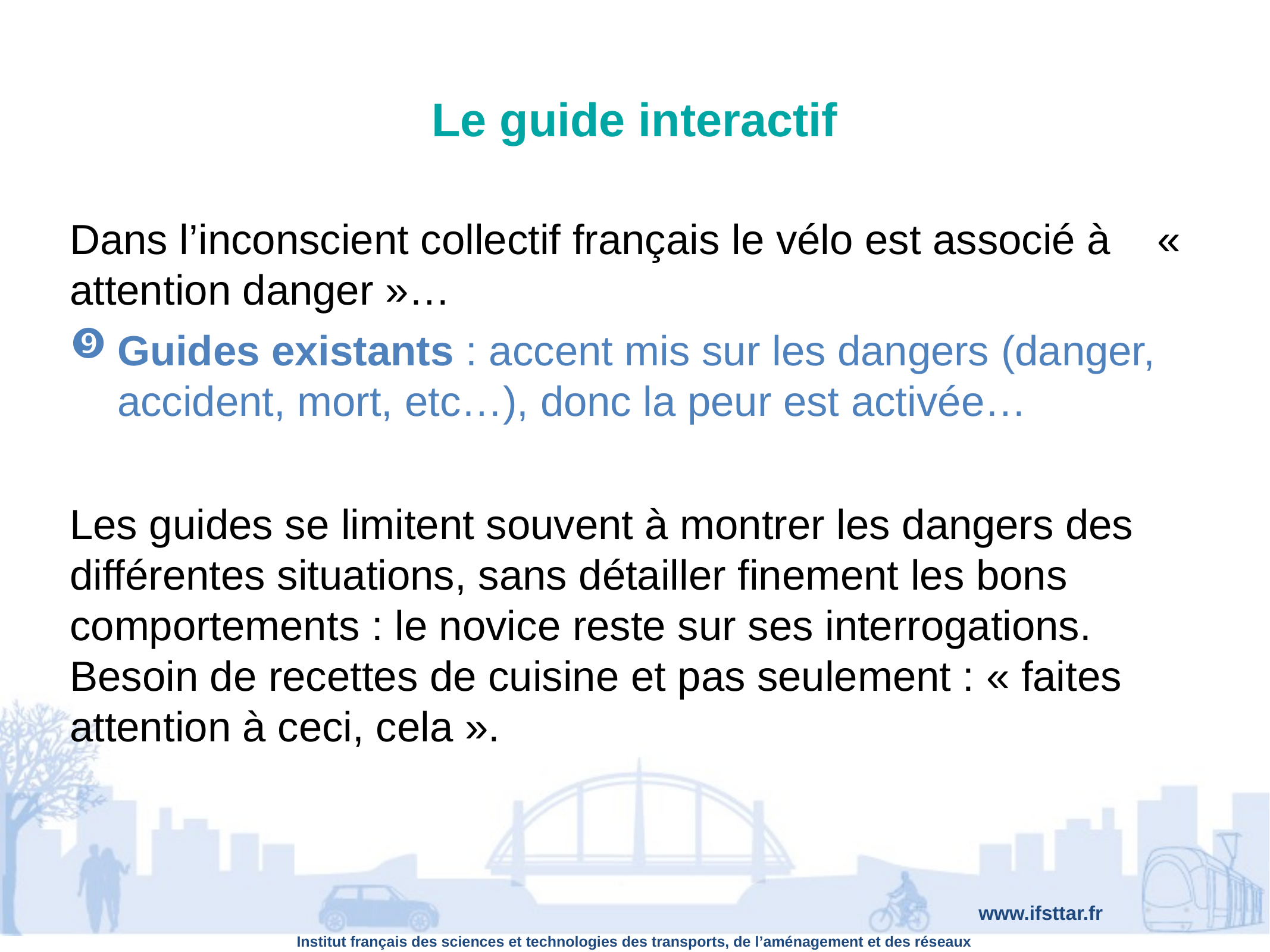

# Le guide interactif
Dans l’inconscient collectif français le vélo est associé à    « attention danger »…
Guides existants : accent mis sur les dangers (danger, accident, mort, etc…), donc la peur est activée…

Les guides se limitent souvent à montrer les dangers des différentes situations, sans détailler finement les bons comportements : le novice reste sur ses interrogations. Besoin de recettes de cuisine et pas seulement : « faites attention à ceci, cela ».